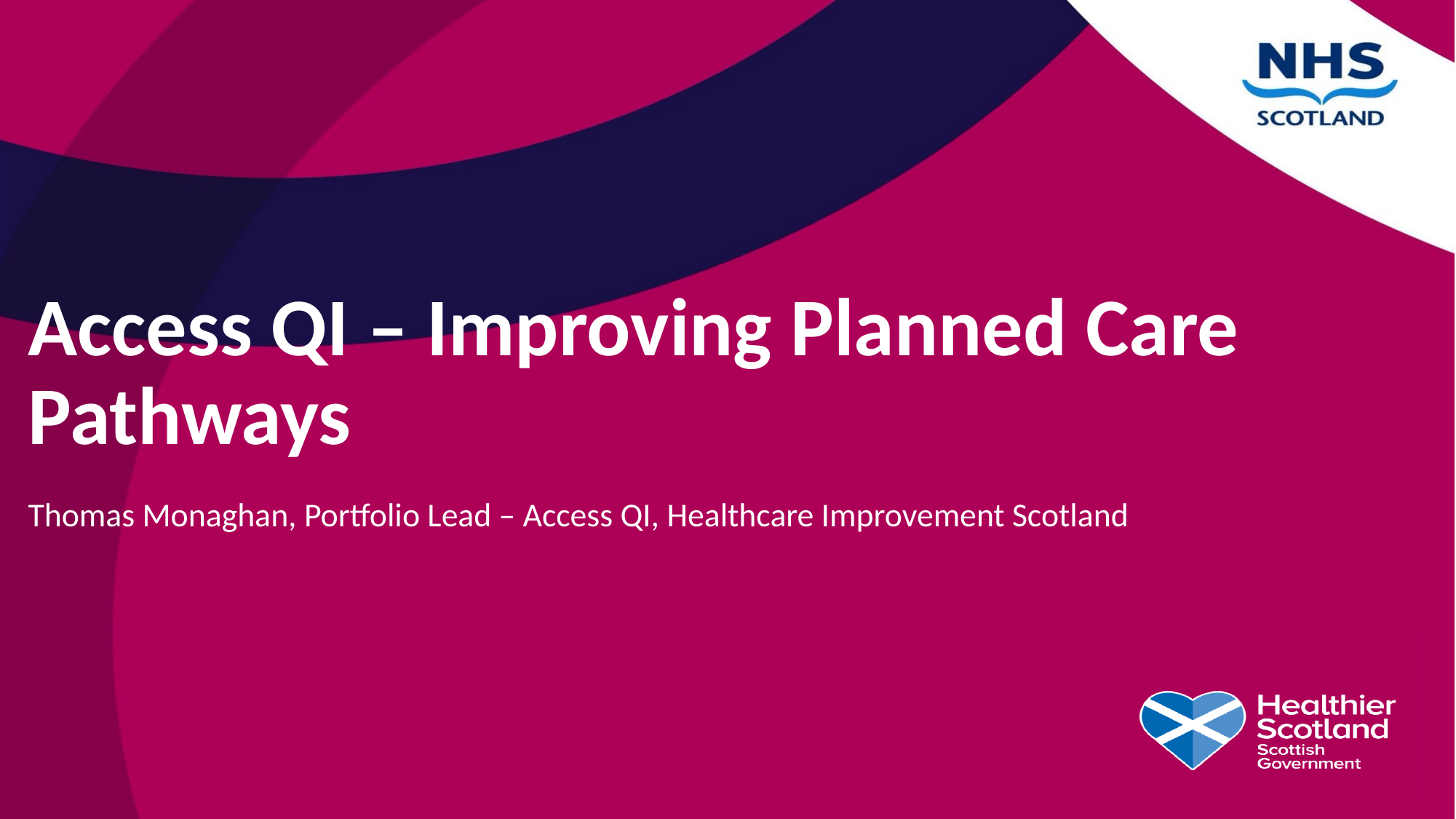

# Access QI – Improving Planned Care Pathways

Thomas Monaghan, Portfolio Lead – Access QI, Healthcare Improvement Scotland